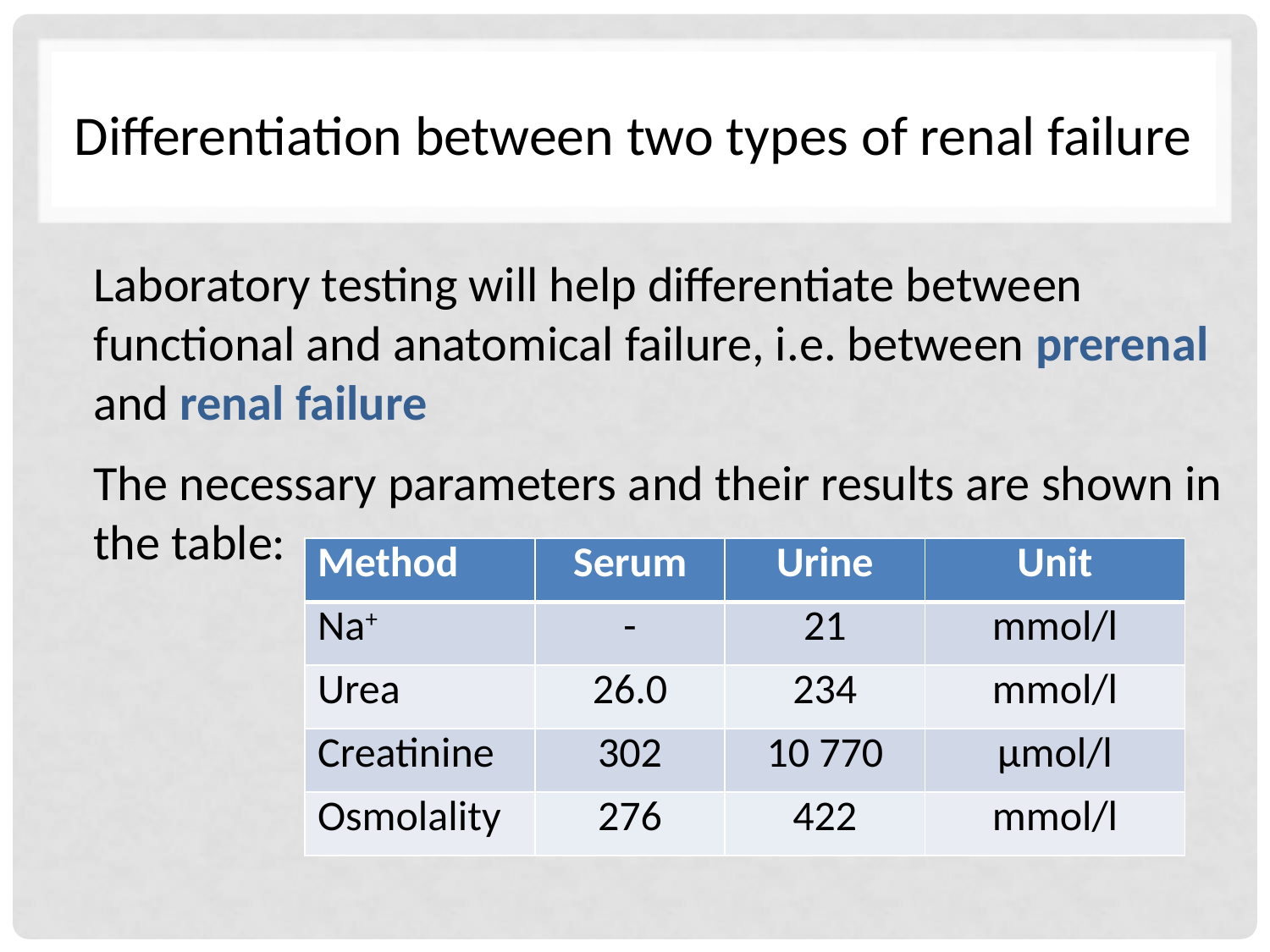

# Differentiation between two types of renal failure
Laboratory testing will help differentiate between functional and anatomical failure, i.e. between prerenal and renal failure
The necessary parameters and their results are shown in the table:

| Method | Serum | Urine | Unit |
| --- | --- | --- | --- |
| Na+ | - | 21 | mmol/l |
| Urea | 26.0 | 234 | mmol/l |
| Creatinine | 302 | 10 770 | µmol/l |
| Osmolality | 276 | 422 | mmol/l |